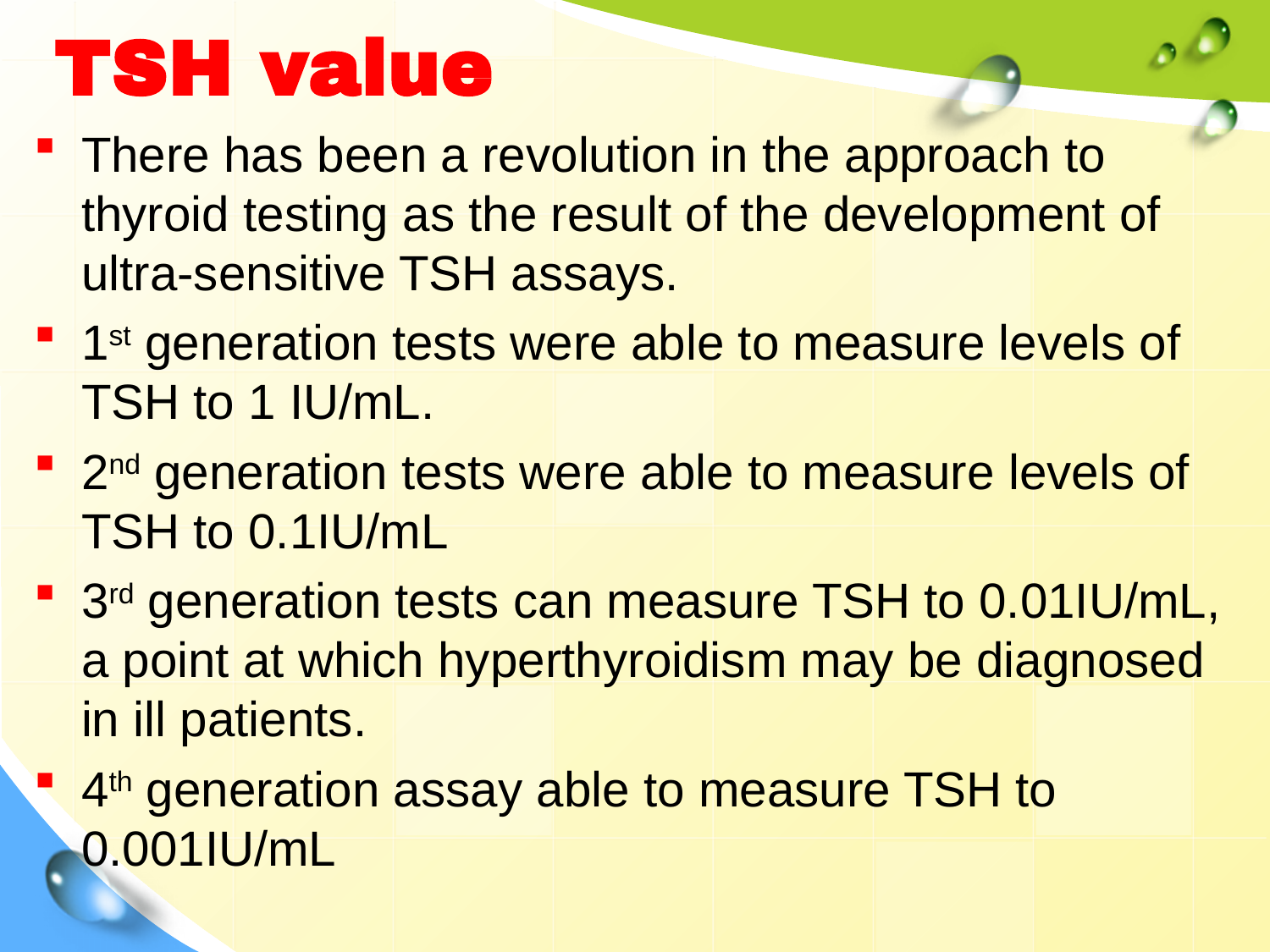

TSH value
There has been a revolution in the approach to thyroid testing as the result of the development of ultra-sensitive TSH assays.
1st generation tests were able to measure levels of TSH to 1 IU/mL.
2nd generation tests were able to measure levels of TSH to 0.1IU/mL
3rd generation tests can measure TSH to 0.01IU/mL, a point at which hyperthyroidism may be diagnosed in ill patients.
4th generation assay able to measure TSH to 0.001IU/mL